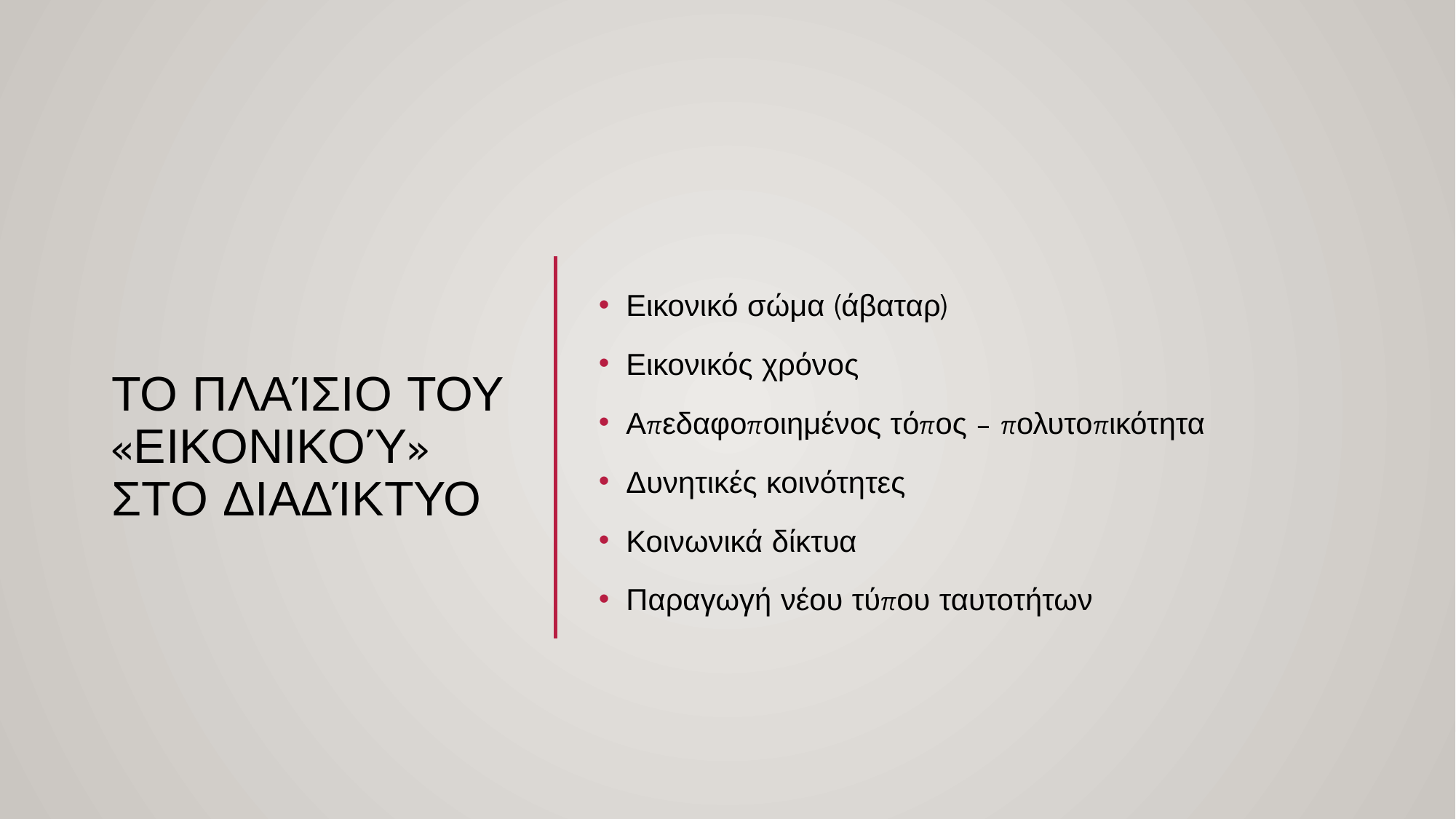

# Το πλαίσιο του «εικονικού» στο διαδίκτυο
Εικονικό σώμα (άβαταρ)
Εικονικός χρόνος
Απεδαφοποιημένος τόπος – πολυτοπικότητα
Δυνητικές κοινότητες
Κοινωνικά δίκτυα
Παραγωγή νέου τύπου ταυτοτήτων